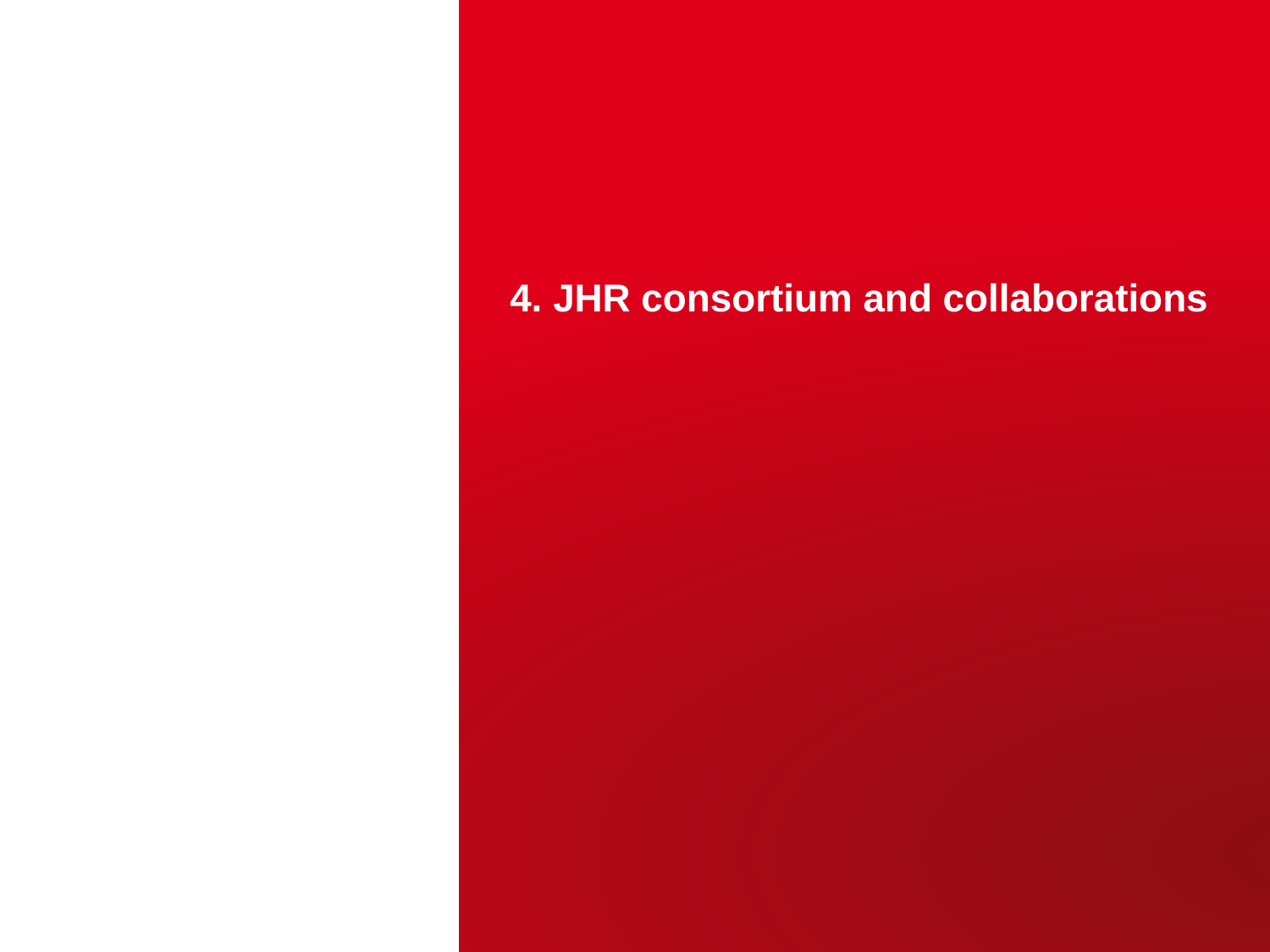

# 4. JHR consortium and collaborations
CEA | 10 AVRIL 2012
|  PAGE 17
29 octobre 2017